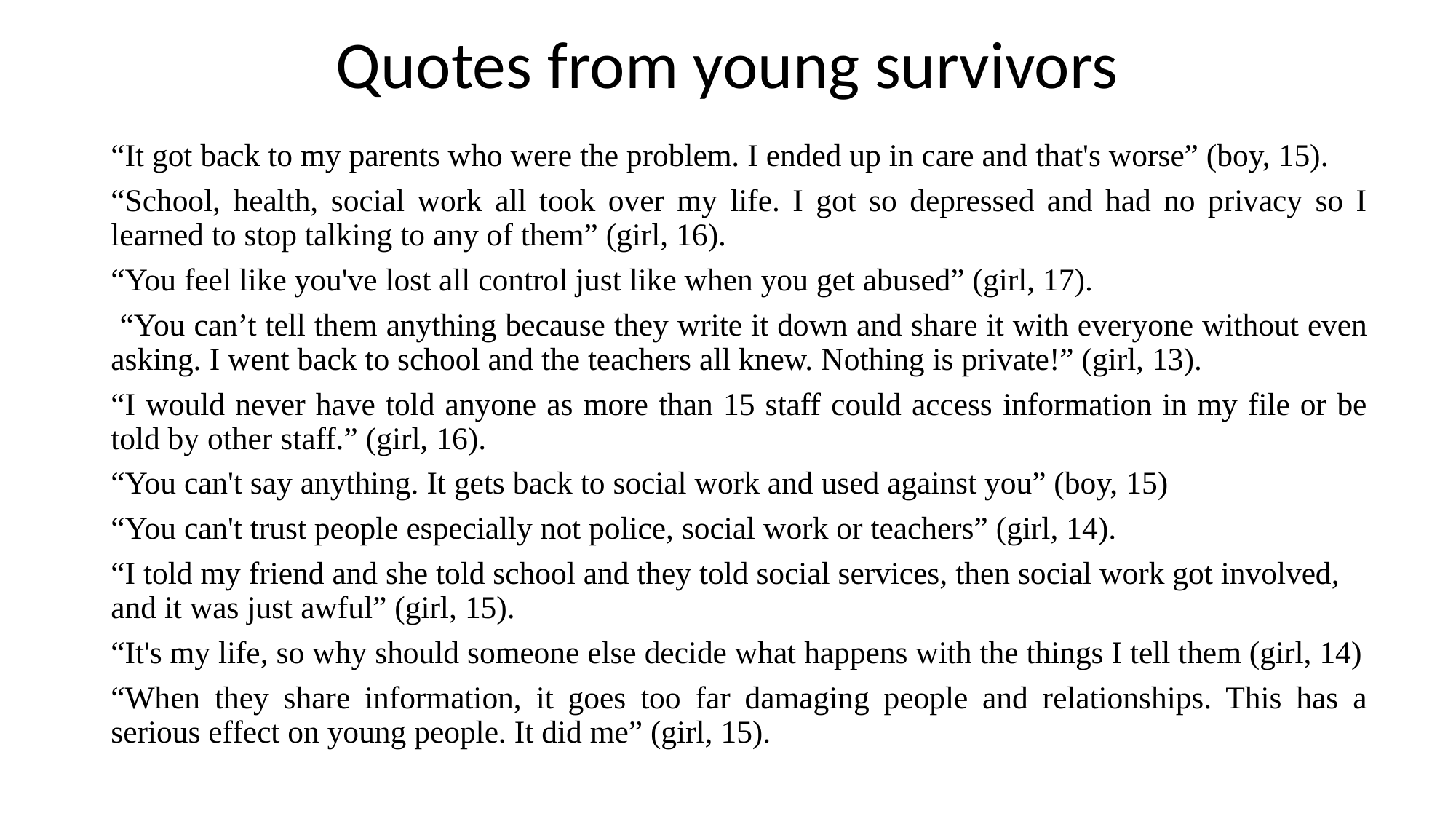

# Quotes from young survivors
“It got back to my parents who were the problem. I ended up in care and that's worse” (boy, 15).
“School, health, social work all took over my life. I got so depressed and had no privacy so I learned to stop talking to any of them” (girl, 16).
“You feel like you've lost all control just like when you get abused” (girl, 17).
 “You can’t tell them anything because they write it down and share it with everyone without even asking. I went back to school and the teachers all knew. Nothing is private!” (girl, 13).
“I would never have told anyone as more than 15 staff could access information in my file or be told by other staff.” (girl, 16).
“You can't say anything. It gets back to social work and used against you” (boy, 15)
“You can't trust people especially not police, social work or teachers” (girl, 14).
“I told my friend and she told school and they told social services, then social work got involved, and it was just awful” (girl, 15).
“It's my life, so why should someone else decide what happens with the things I tell them (girl, 14)
“When they share information, it goes too far damaging people and relationships. This has a serious effect on young people. It did me” (girl, 15).